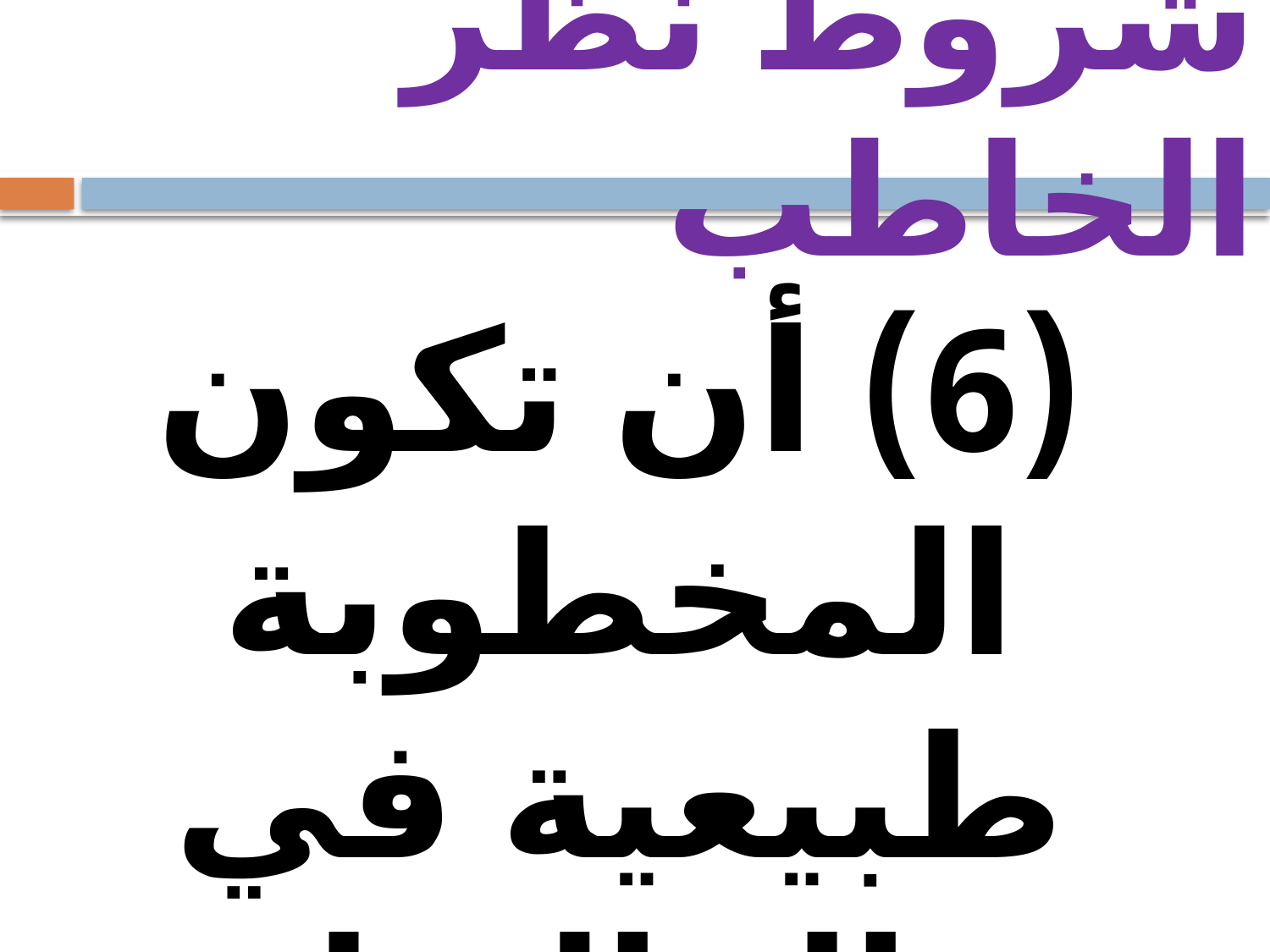

# شروط نظر الخاطب
(6) أن تكون المخطوبة طبيعية في حال النظر إليها